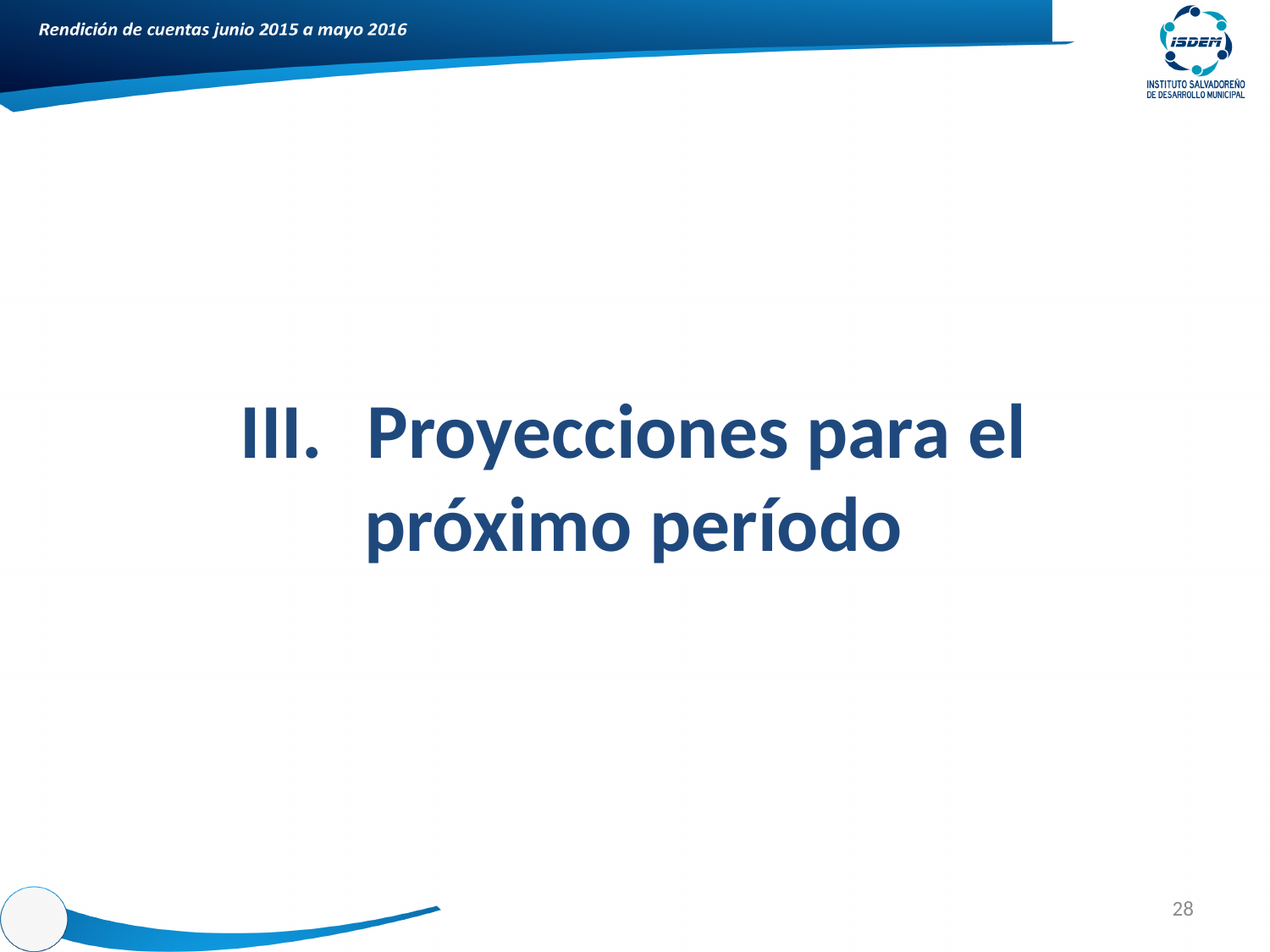

III.	Proyecciones para el próximo período
28